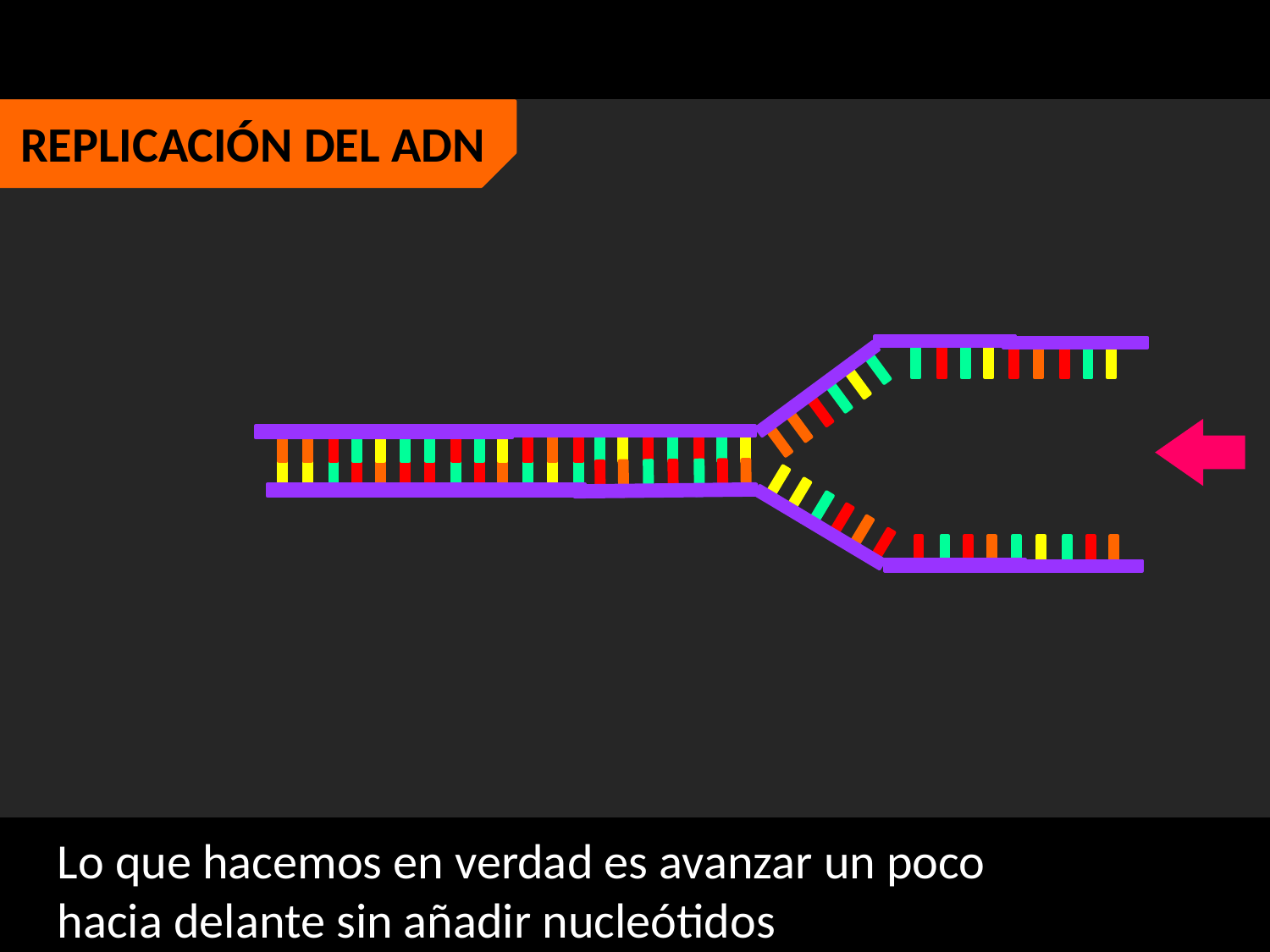

REPLICACIÓN DEL ADN

Lo que hacemos en verdad es avanzar un poco hacia delante sin añadir nucleótidos